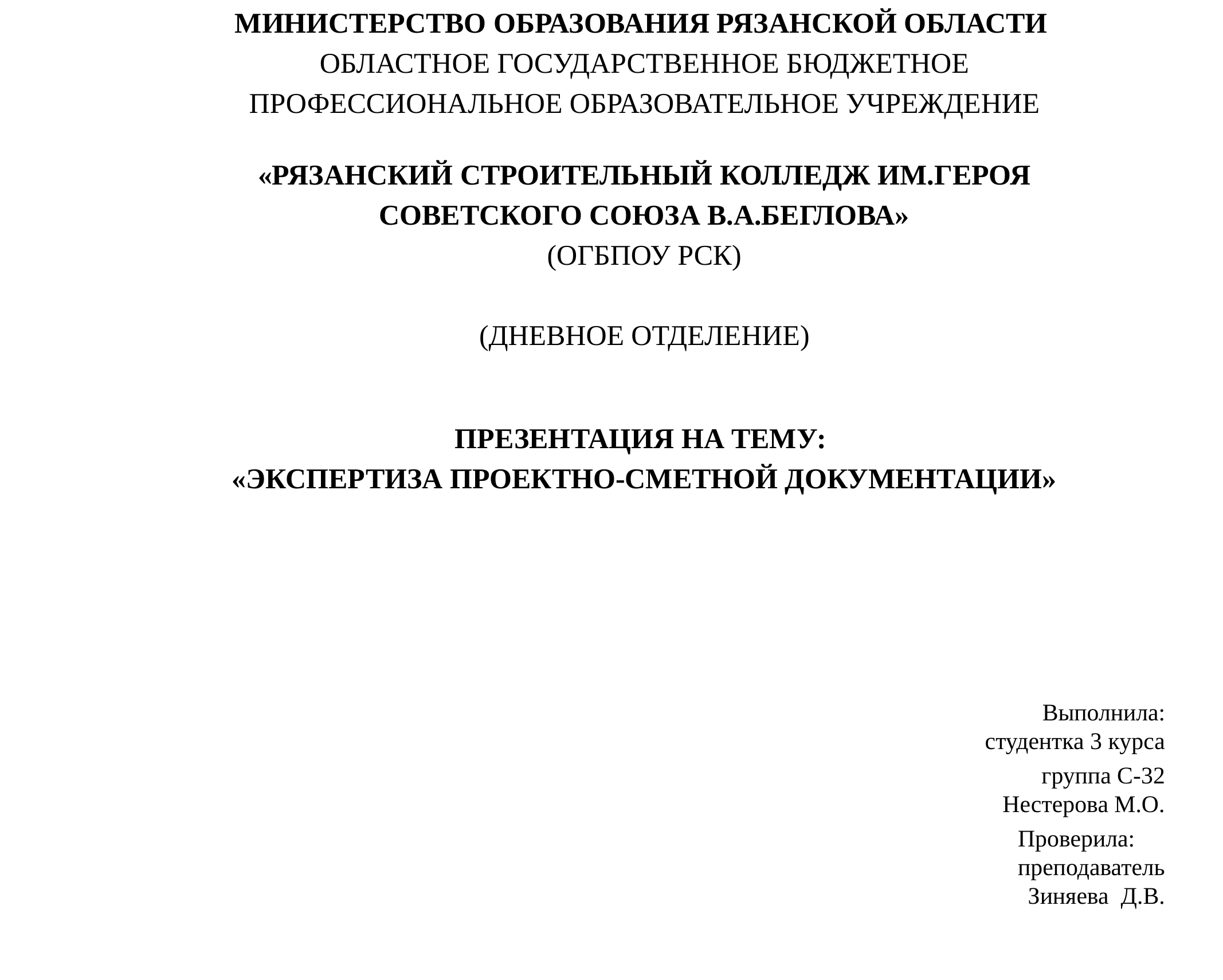

МИНИСТЕРСТВО ОБРАЗОВАНИЯ РЯЗАНСКОЙ ОБЛАСТИ
ОБЛАСТНОЕ ГОСУДАРСТВЕННОЕ БЮДЖЕТНОЕ
ПРОФЕССИОНАЛЬНОЕ ОБРАЗОВАТЕЛЬНОЕ УЧРЕЖДЕНИЕ

«РЯЗАНСКИЙ СТРОИТЕЛЬНЫЙ КОЛЛЕДЖ ИМ.ГЕРОЯ
СОВЕТСКОГО СОЮЗА В.А.БЕГЛОВА»
(ОГБПОУ РСК)

(ДНЕВНОЕ ОТДЕЛЕНИЕ)

ПРЕЗЕНТАЦИЯ НА ТЕМУ:
«ЭКСПЕРТИЗА ПРОЕКТНО-СМЕТНОЙ ДОКУМЕНТАЦИИ»
Выполнила: студентка 3 курса
группа С-32 Нестерова М.О.
Проверила:       преподаватель Зиняева  Д.В.